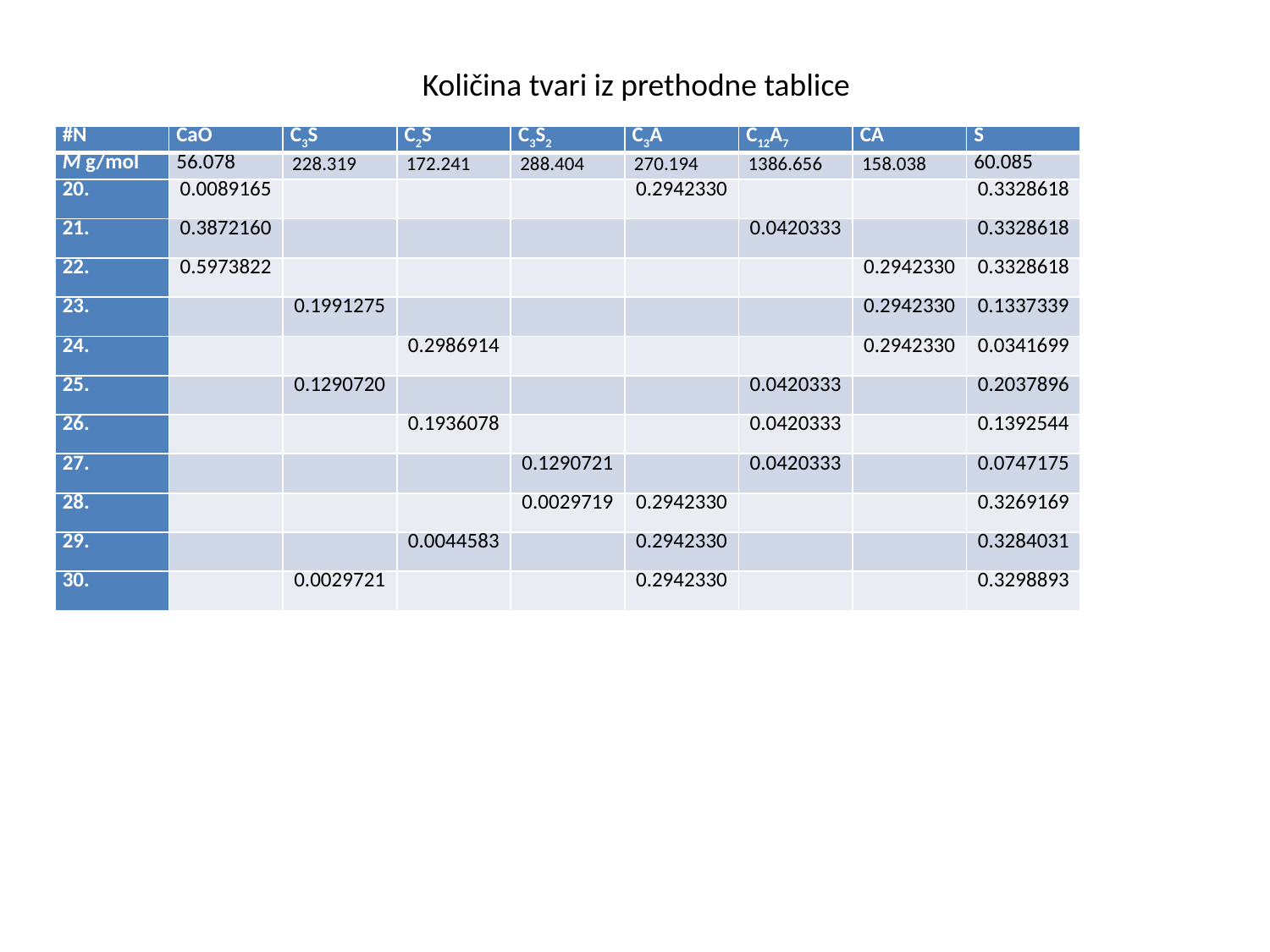

# Količina tvari iz prethodne tablice
| #N | CaO | C3S | C2S | C3S2 | C3A | C12A7 | CA | S |
| --- | --- | --- | --- | --- | --- | --- | --- | --- |
| M g/mol | 56.078 | 228.319 | 172.241 | 288.404 | 270.194 | 1386.656 | 158.038 | 60.085 |
| 20. | 0.0089165 |  |  |  | 0.2942330 |  |  | 0.3328618 |
| 21. | 0.3872160 |  |  |  |  | 0.0420333 |  | 0.3328618 |
| 22. | 0.5973822 |  |  |  |  |  | 0.2942330 | 0.3328618 |
| 23. |  | 0.1991275 |  |  |  |  | 0.2942330 | 0.1337339 |
| 24. |  |  | 0.2986914 |  |  |  | 0.2942330 | 0.0341699 |
| 25. |  | 0.1290720 |  |  |  | 0.0420333 |  | 0.2037896 |
| 26. |  |  | 0.1936078 |  |  | 0.0420333 |  | 0.1392544 |
| 27. |  |  |  | 0.1290721 |  | 0.0420333 |  | 0.0747175 |
| 28. |  |  |  | 0.0029719 | 0.2942330 |  |  | 0.3269169 |
| 29. |  |  | 0.0044583 |  | 0.2942330 |  |  | 0.3284031 |
| 30. |  | 0.0029721 |  |  | 0.2942330 |  |  | 0.3298893 |